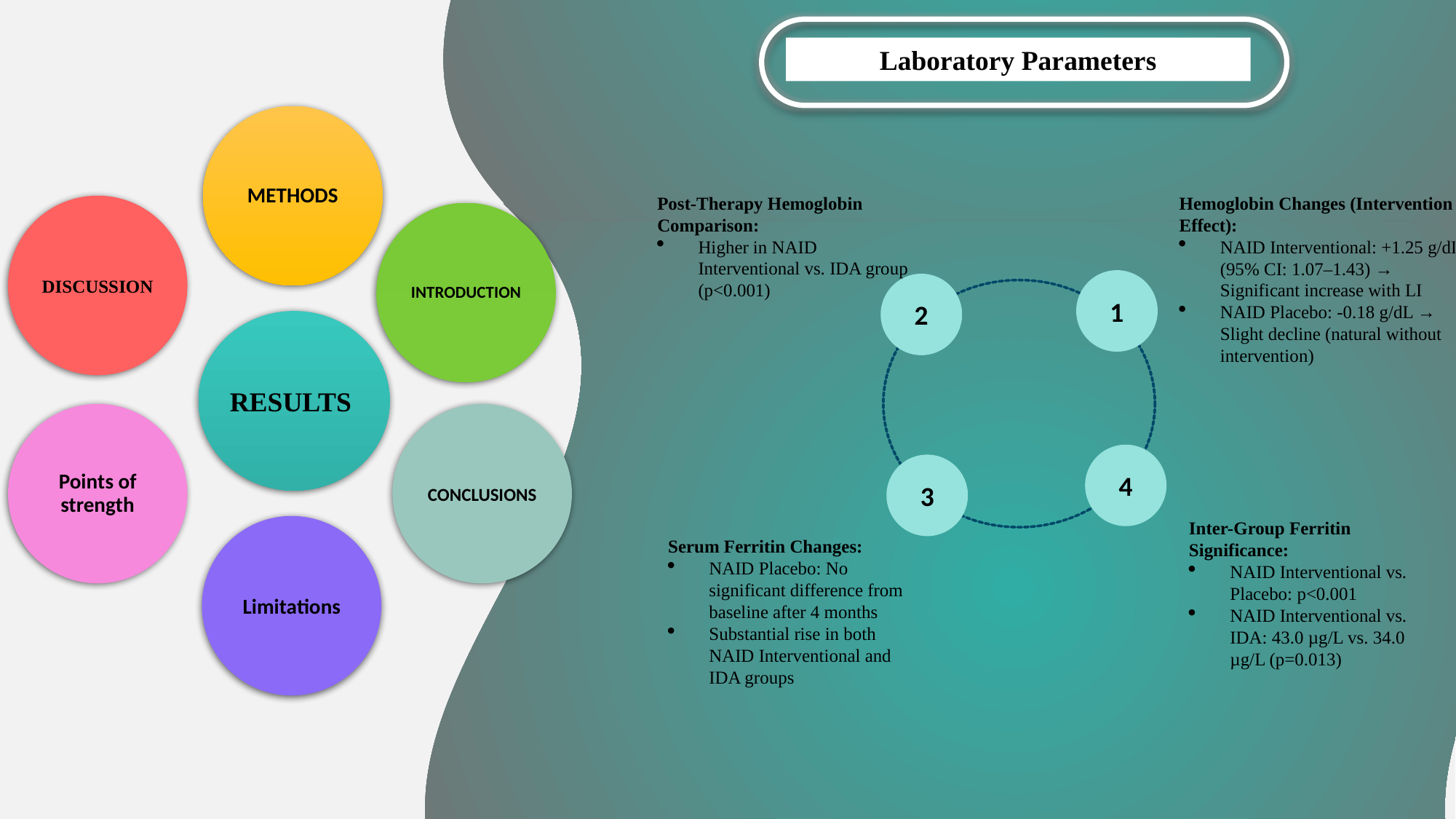

Laboratory Parameters
METHODS
Post-Therapy Hemoglobin Comparison:
Higher in NAID Interventional vs. IDA group (p<0.001)

Hemoglobin Changes (Intervention Effect):
NAID Interventional: +1.25 g/dL (95% CI: 1.07–1.43) → Significant increase with LI
NAID Placebo: -0.18 g/dL → Slight decline (natural without intervention)

DISCUSSION
INTRODUCTION
1
2

RESULTS
Points of strength
CONCLUSIONS
4
3
Inter-Group Ferritin Significance:
NAID Interventional vs. Placebo: p<0.001
NAID Interventional vs. IDA: 43.0 µg/L vs. 34.0 µg/L (p=0.013)
Limitations
Serum Ferritin Changes:
NAID Placebo: No significant difference from baseline after 4 months
Substantial rise in both NAID Interventional and IDA groups

18